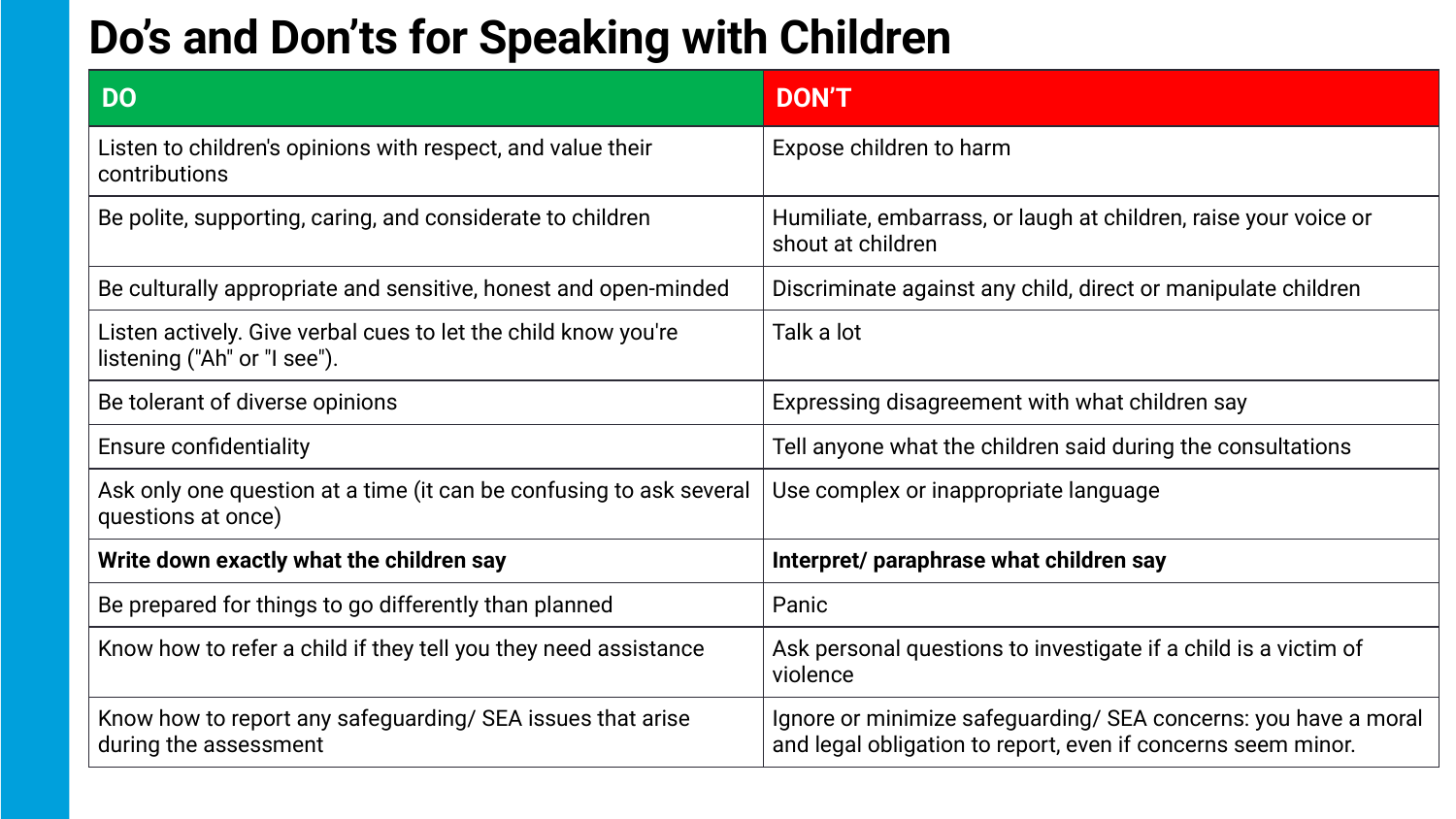

Do’s and Don’ts for Speaking with Children
| DO | DON’T |
| --- | --- |
| Listen to children's opinions with respect, and value their contributions | Expose children to harm |
| Be polite, supporting, caring, and considerate to children | Humiliate, embarrass, or laugh at children, raise your voice or shout at children |
| Be culturally appropriate and sensitive, honest and open-minded | Discriminate against any child, direct or manipulate children |
| Listen actively. Give verbal cues to let the child know you're listening ("Ah" or "I see"). | Talk a lot |
| Be tolerant of diverse opinions | Expressing disagreement with what children say |
| Ensure confidentiality | Tell anyone what the children said during the consultations |
| Ask only one question at a time (it can be confusing to ask several questions at once) | Use complex or inappropriate language |
| Write down exactly what the children say | Interpret/ paraphrase what children say |
| Be prepared for things to go differently than planned | Panic |
| Know how to refer a child if they tell you they need assistance | Ask personal questions to investigate if a child is a victim of violence |
| Know how to report any safeguarding/ SEA issues that arise during the assessment | Ignore or minimize safeguarding/ SEA concerns: you have a moral and legal obligation to report, even if concerns seem minor. |